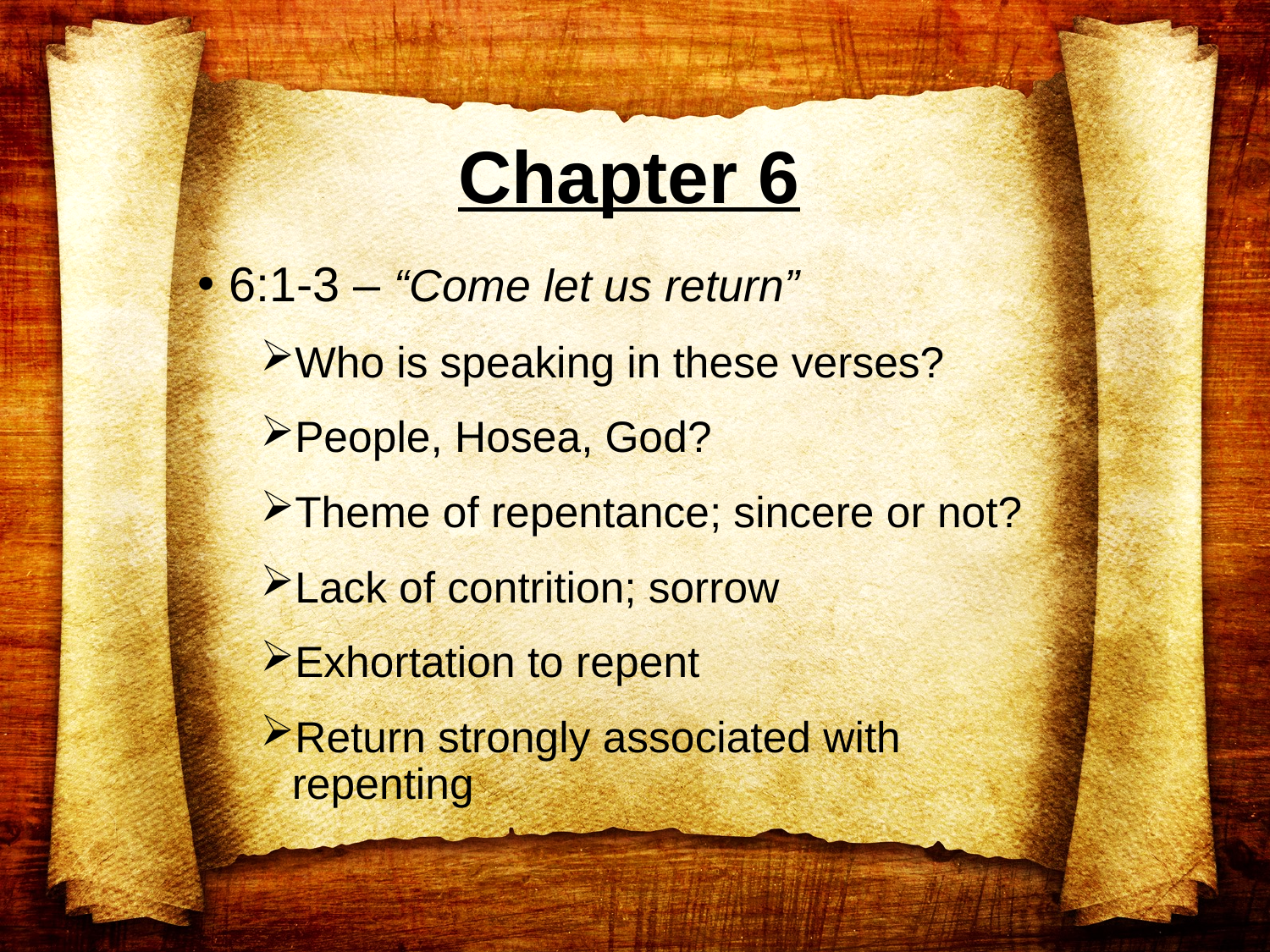

# Chapter 6
6:1-3 – “Come let us return”
Who is speaking in these verses?
People, Hosea, God?
Theme of repentance; sincere or not?
Lack of contrition; sorrow
Exhortation to repent
Return strongly associated with repenting